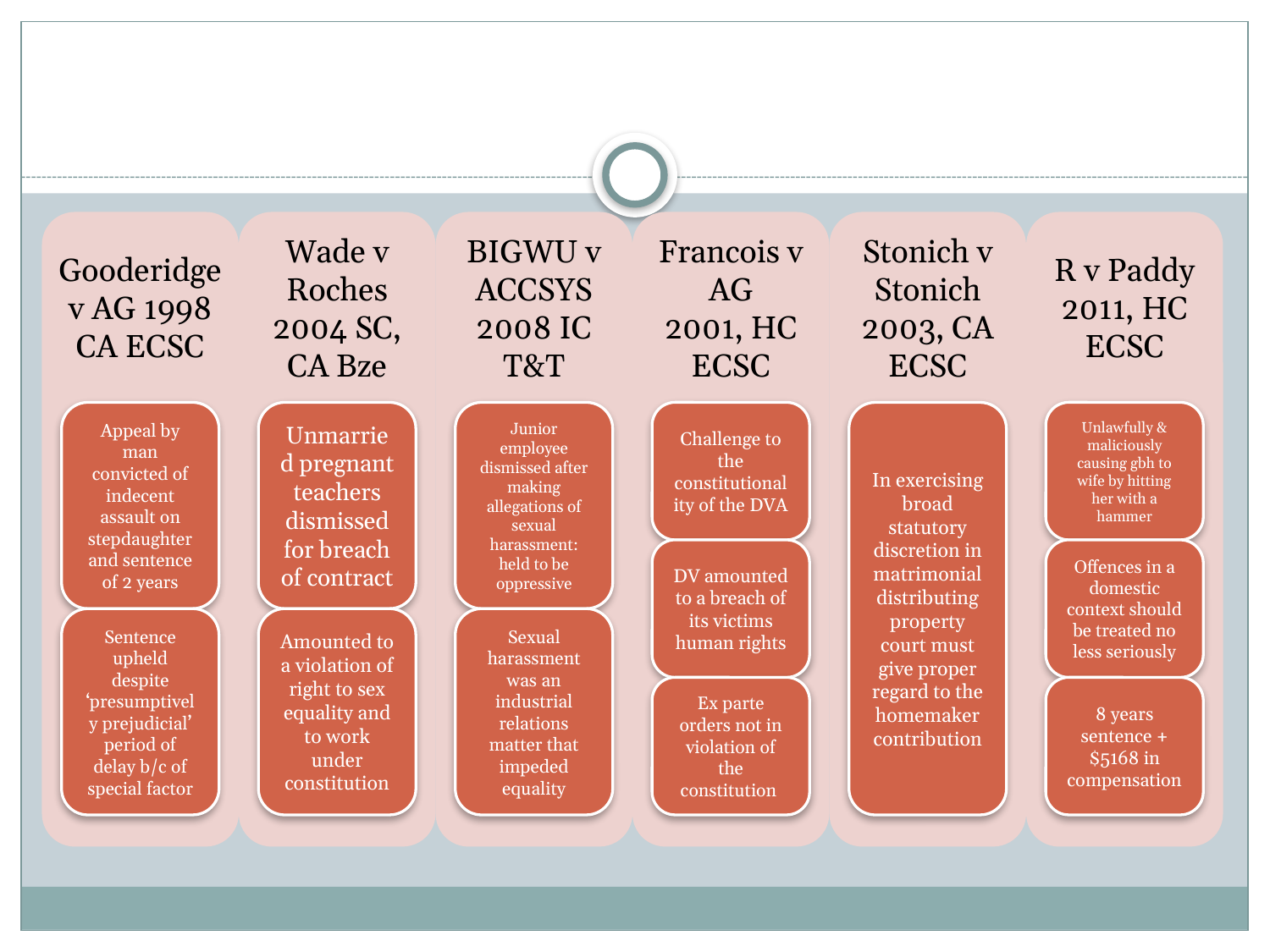

#
Gooderidge v AG 1998 CA ECSC
Wade v Roches 2004 SC, CA Bze
BIGWU v ACCSYS
2008 IC T&T
Francois v AG
2001, HC ECSC
Stonich v Stonich 2003, CA ECSC
R v Paddy 2011, HC ECSC
Appeal by man convicted of indecent assault on stepdaughter and sentence of 2 years
Unmarried pregnant teachers dismissed for breach of contract
Junior employee dismissed after making allegations of sexual harassment: held to be oppressive
Challenge to the constitutionality of the DVA
In exercising broad statutory discretion in matrimonial distributing property court must give proper regard to the homemaker contribution
Unlawfully & maliciously causing gbh to wife by hitting her with a hammer
Offences in a domestic context should be treated no less seriously
8 years sentence + $5168 in compensation
Amounted to a violation of right to sex equality and to work under constitution
Sexual harassment was an industrial relations matter that impeded equality
DV amounted to a breach of its victims human rights
Ex parte orders not in violation of the constitution
Sentence upheld despite ‘presumptively prejudicial’ period of delay b/c of special factor